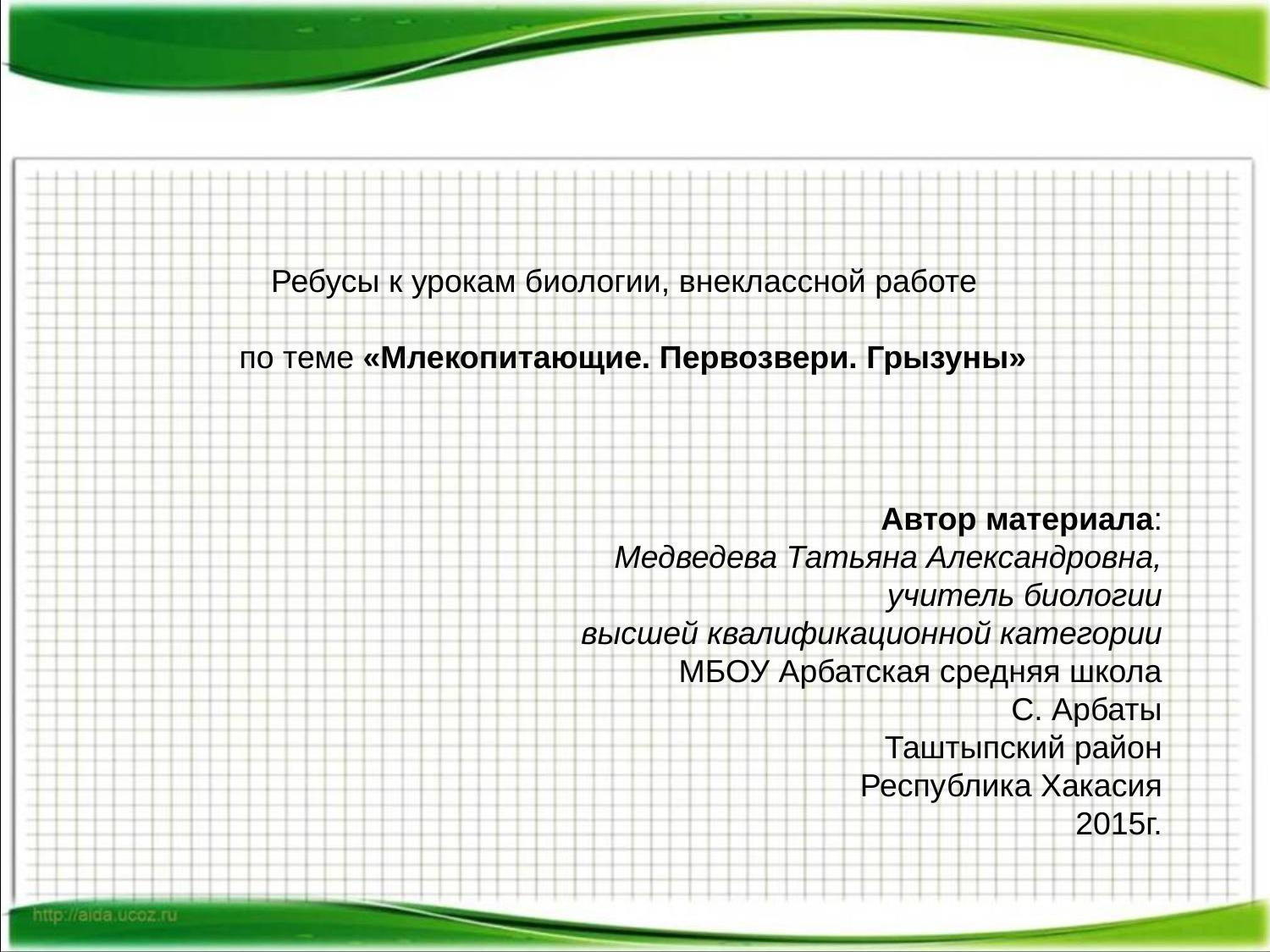

Ребусы к урокам биологии, внеклассной работе
по теме «Млекопитающие. Первозвери. Грызуны»

Автор материала:
 Медведева Татьяна Александровна,
учитель биологии
высшей квалификационной категории
МБОУ Арбатская средняя школа
С. Арбаты
Таштыпский район
Республика Хакасия
2015г.